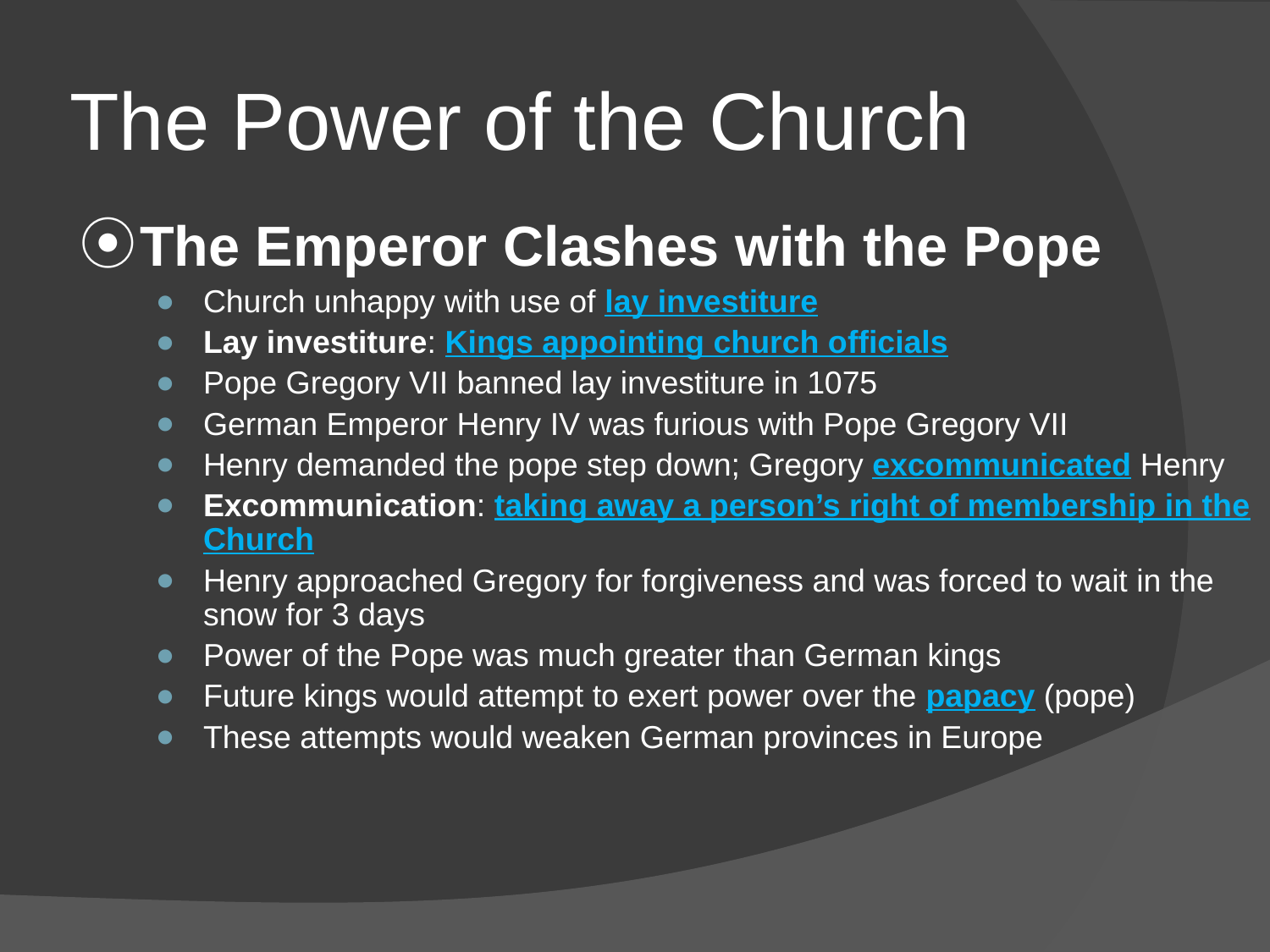

# The Power of the Church
The Emperor Clashes with the Pope
Church unhappy with use of lay investiture
Lay investiture: Kings appointing church officials
Pope Gregory VII banned lay investiture in 1075
German Emperor Henry IV was furious with Pope Gregory VII
Henry demanded the pope step down; Gregory excommunicated Henry
Excommunication: taking away a person’s right of membership in the Church
Henry approached Gregory for forgiveness and was forced to wait in the snow for 3 days
Power of the Pope was much greater than German kings
Future kings would attempt to exert power over the papacy (pope)
These attempts would weaken German provinces in Europe